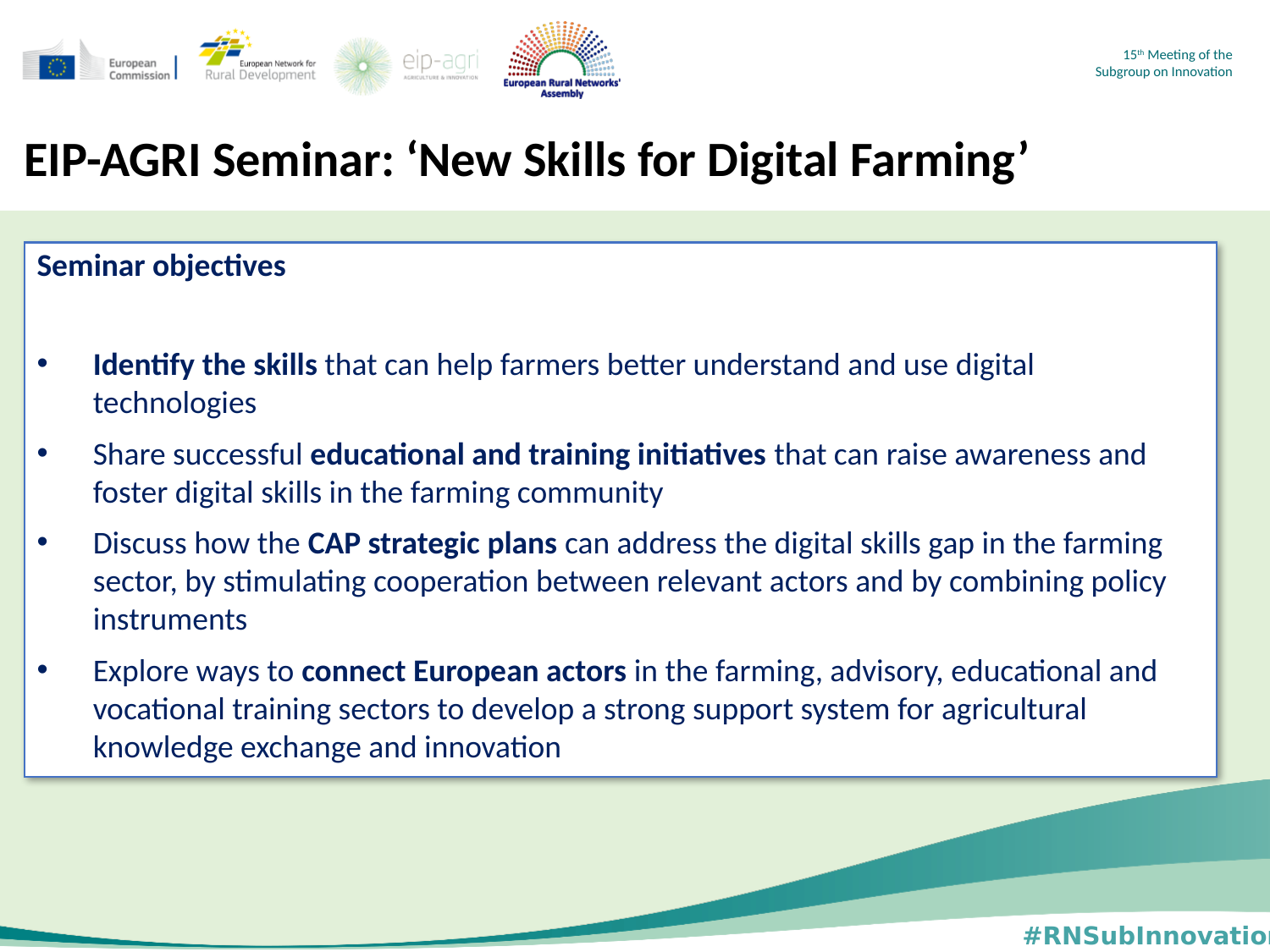

# EIP-AGRI Seminar: ‘New Skills for Digital Farming’
Seminar objectives

Identify the skills that can help farmers better understand and use digital technologies
Share successful educational and training initiatives that can raise awareness and foster digital skills in the farming community
Discuss how the CAP strategic plans can address the digital skills gap in the farming sector, by stimulating cooperation between relevant actors and by combining policy instruments
Explore ways to connect European actors in the farming, advisory, educational and vocational training sectors to develop a strong support system for agricultural knowledge exchange and innovation